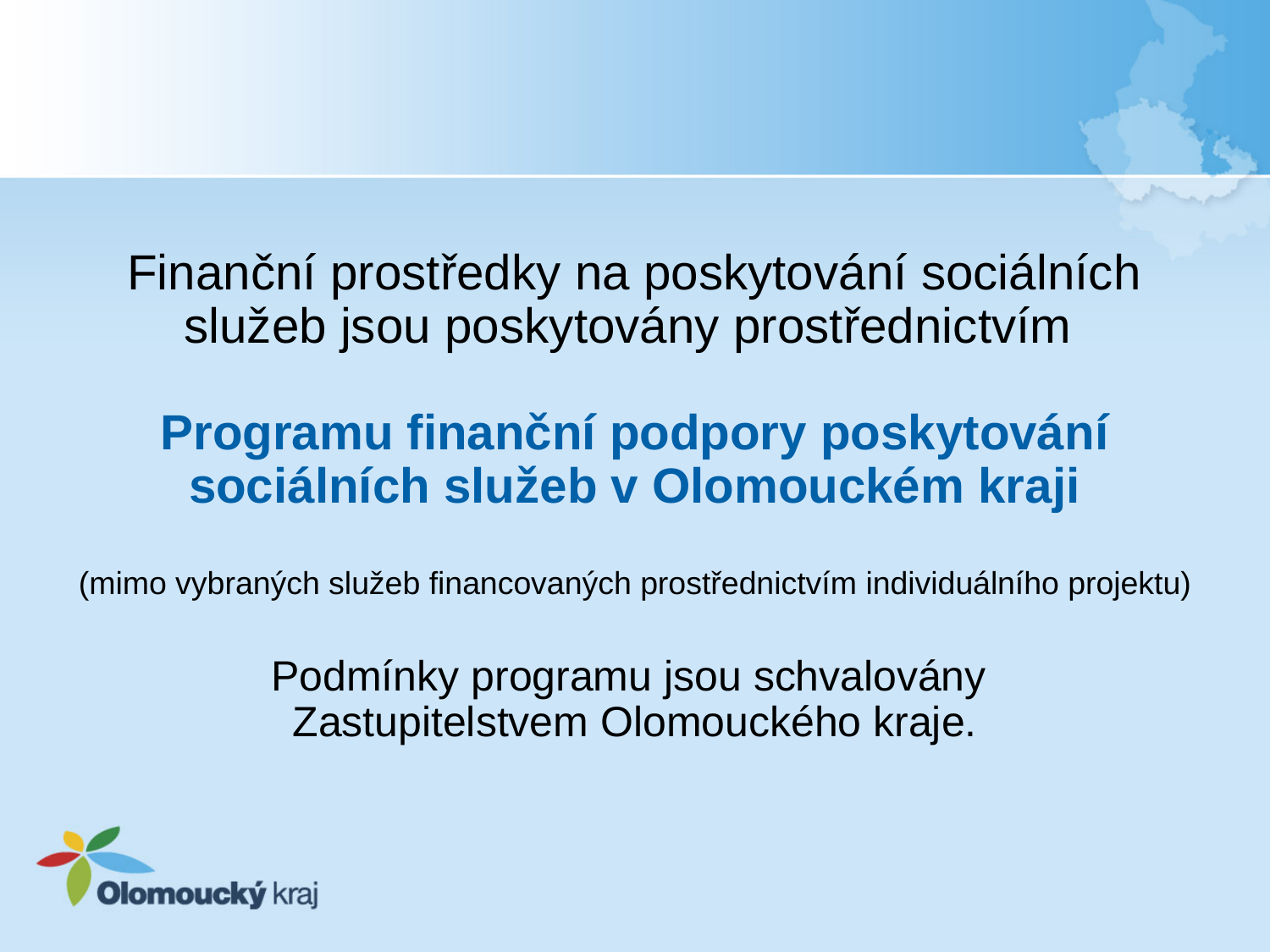

#

Finanční prostředky na poskytování sociálních služeb jsou poskytovány prostřednictvím

Programu finanční podpory poskytování sociálních služeb v Olomouckém kraji

(mimo vybraných služeb financovaných prostřednictvím individuálního projektu)

Podmínky programu jsou schvalovány
Zastupitelstvem Olomouckého kraje.